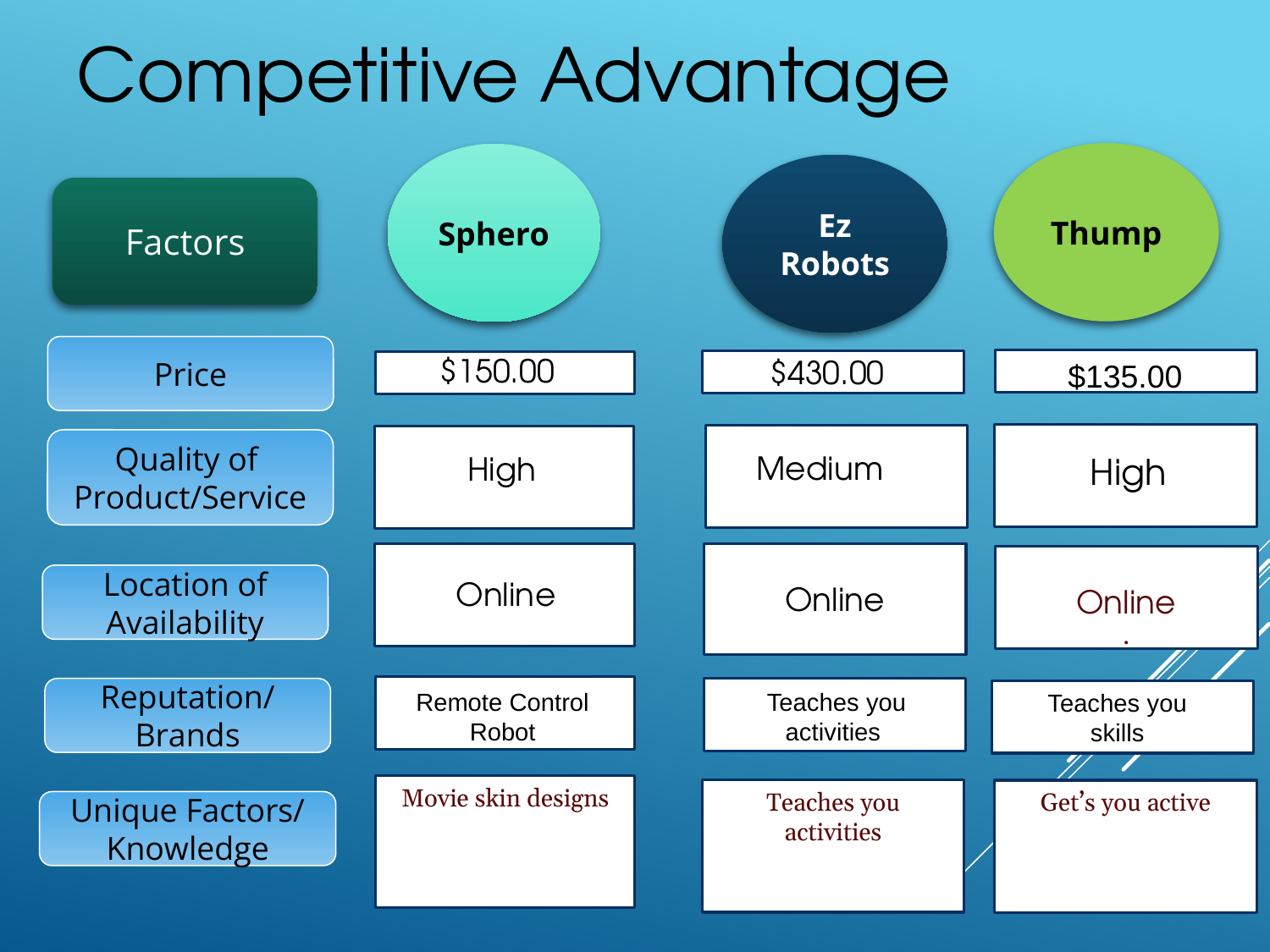

# Competitive Advantage
Thump
Sphero
Ez Robots
Factors
Price
$150.00
$430.00

$135.00

Quality of
Product/Service
Medium
High
High

Online

Online
.
Location of Availability
Online

Reputation/Brands
Teaches you activities
Remote Control Robot

Teaches you skills

Movie skin designs

Teaches you activities

Get’s you active

Unique Factors/
Knowledge